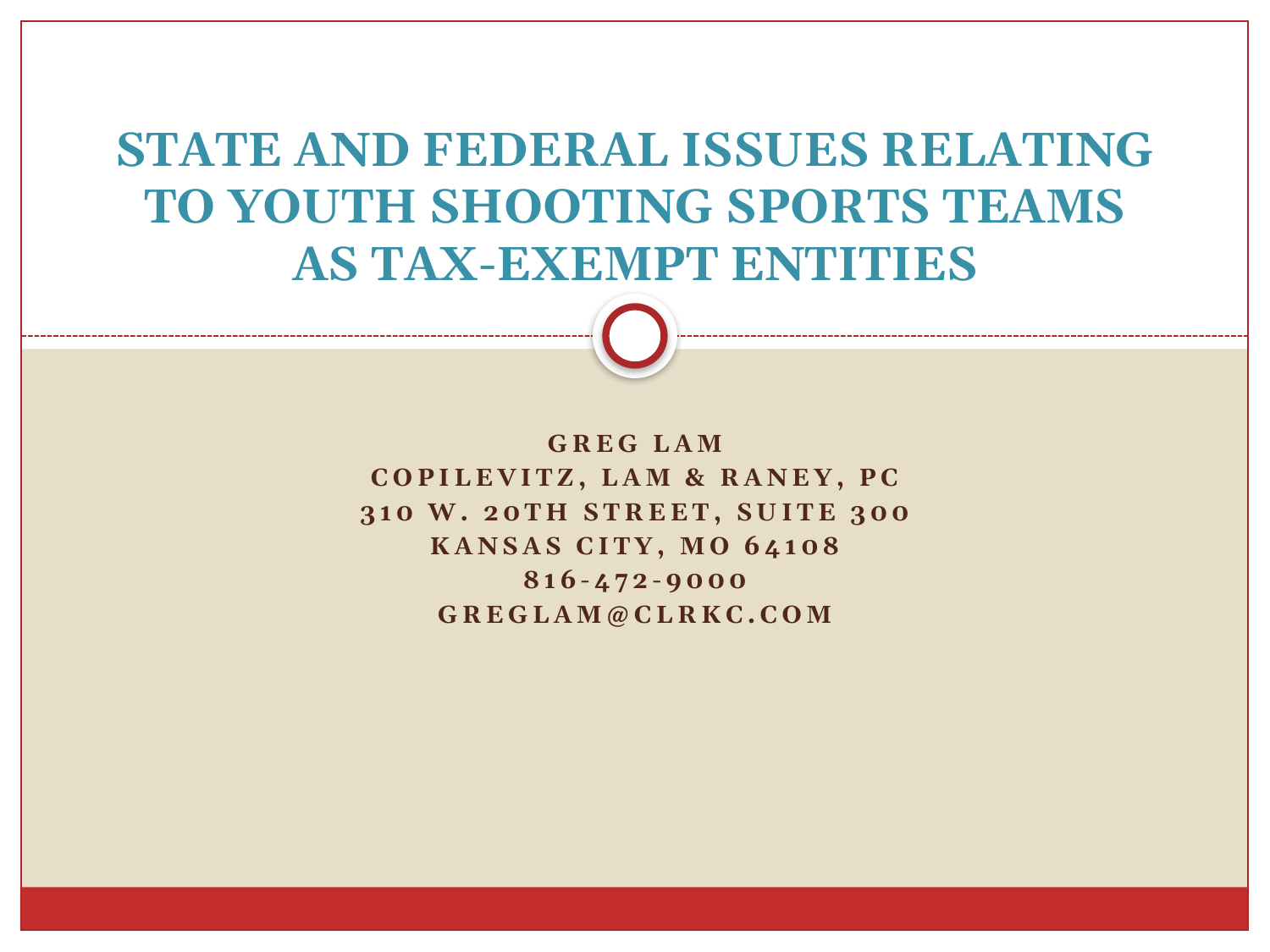

# STATE AND FEDERAL ISSUES RELATING TO YOUTH SHOOTING SPORTS TEAMS AS TAX-EXEMPT ENTITIES
Greg Lam
Copilevitz, lam & Raney, pc
310 W. 20th Street, suite 300
Kansas city, mo 64108
816-472-9000
greglam@CLRKC.com